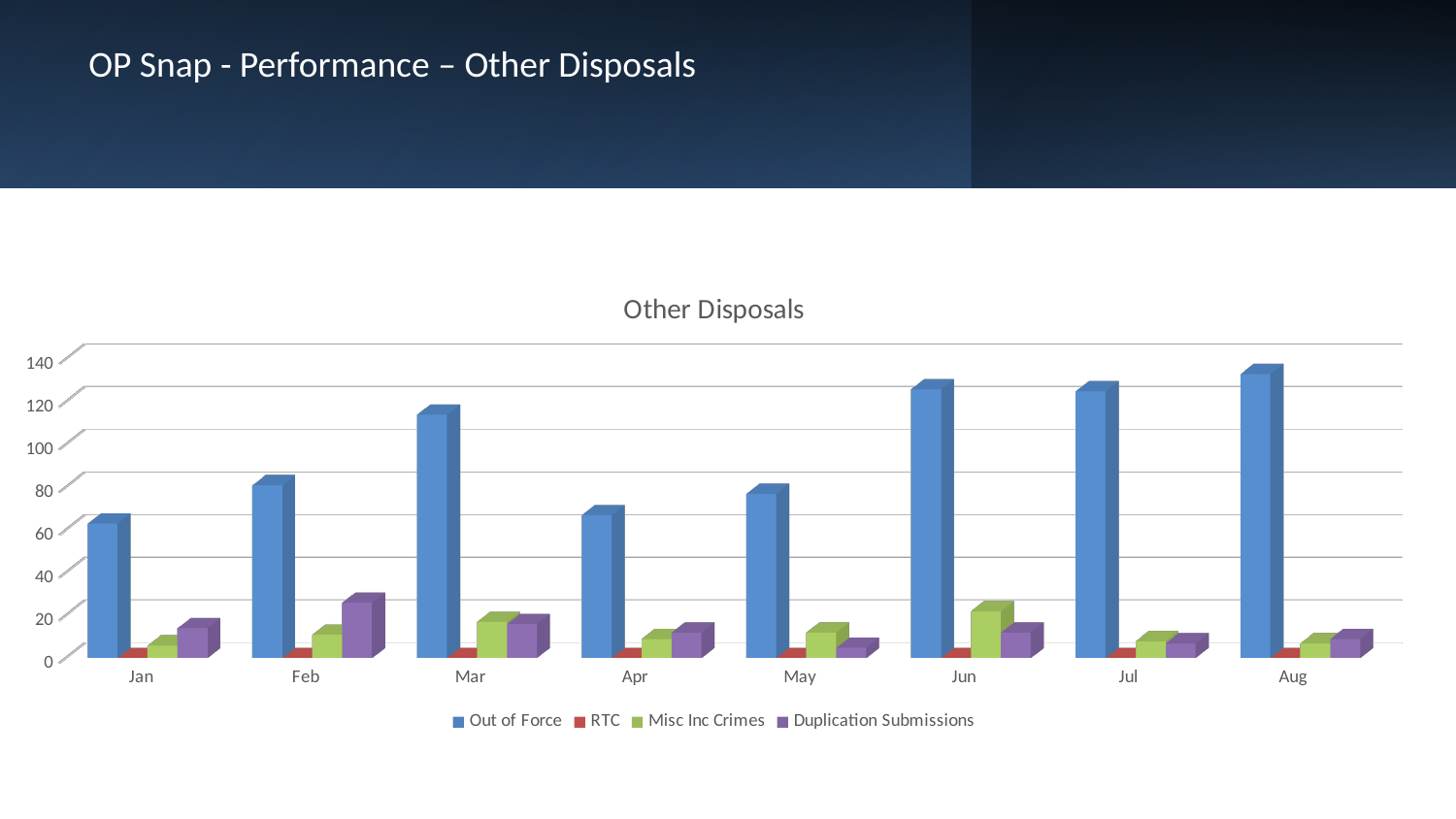

OP Snap - Performance – Other Disposals

[unsupported chart]